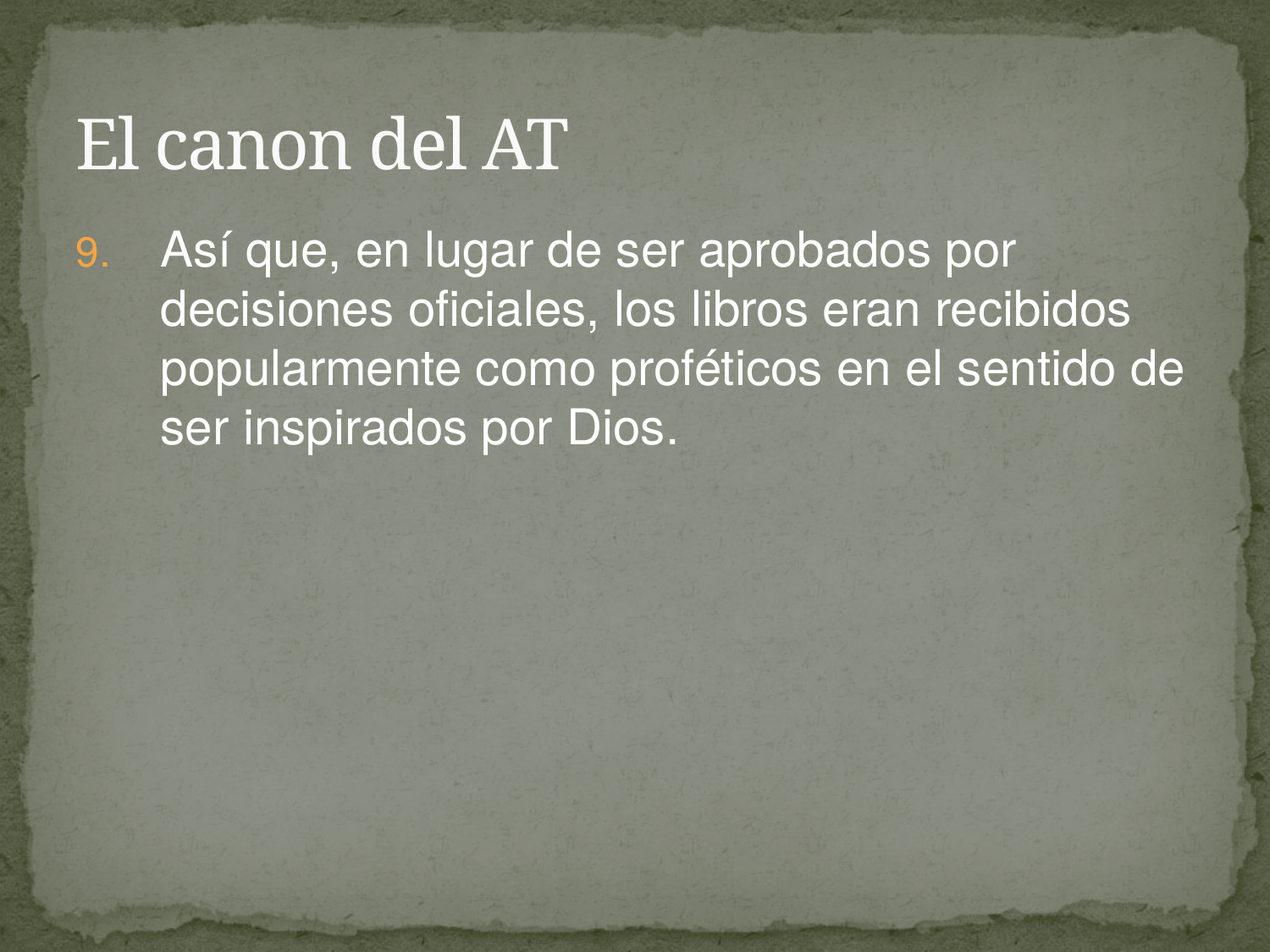

# El canon del AT
Así que, en lugar de ser aprobados por decisiones oficiales, los libros eran recibidos popularmente como proféticos en el sentido de ser inspirados por Dios.